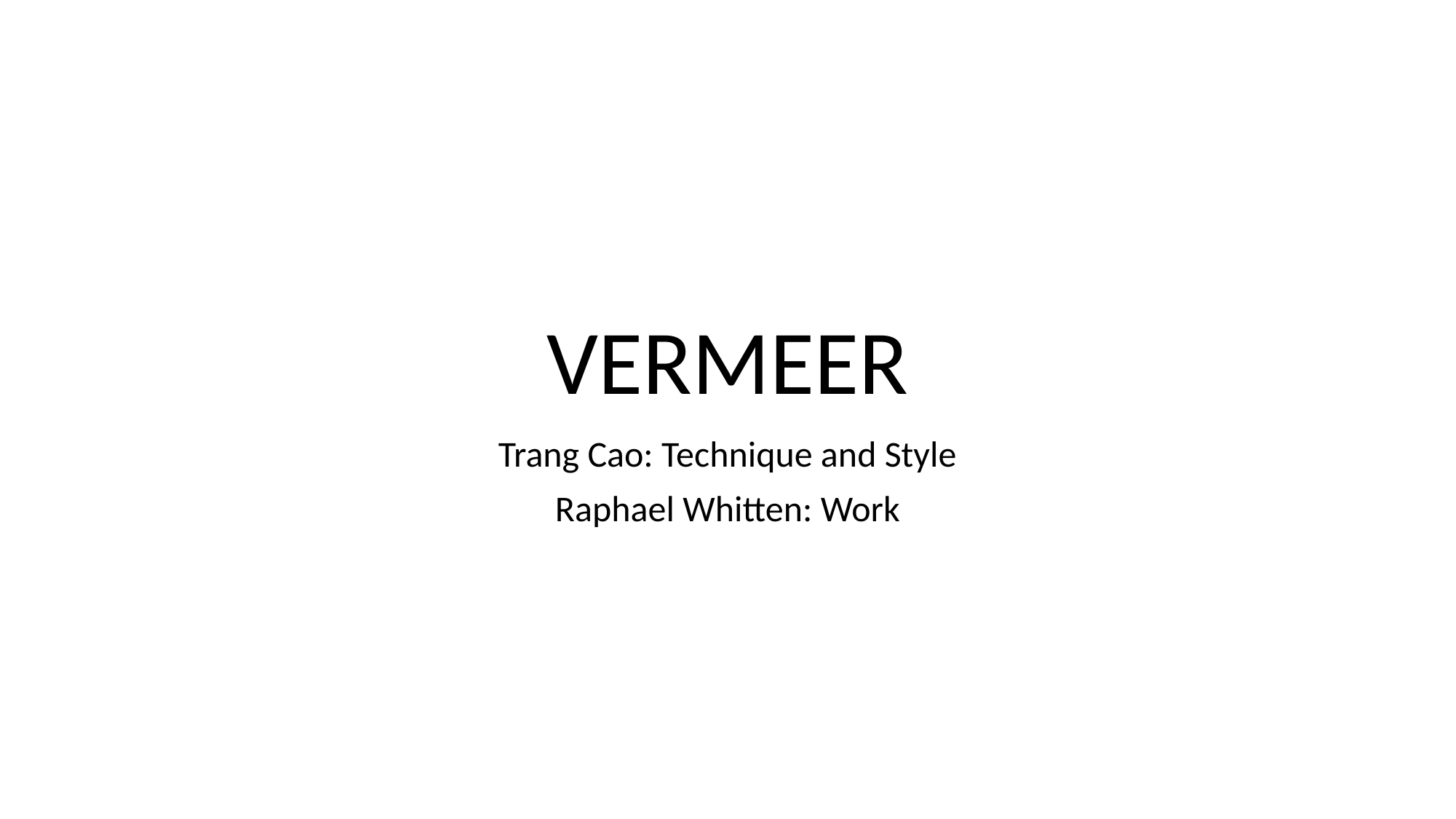

# VERMEER
Trang Cao: Technique and Style
Raphael Whitten: Work